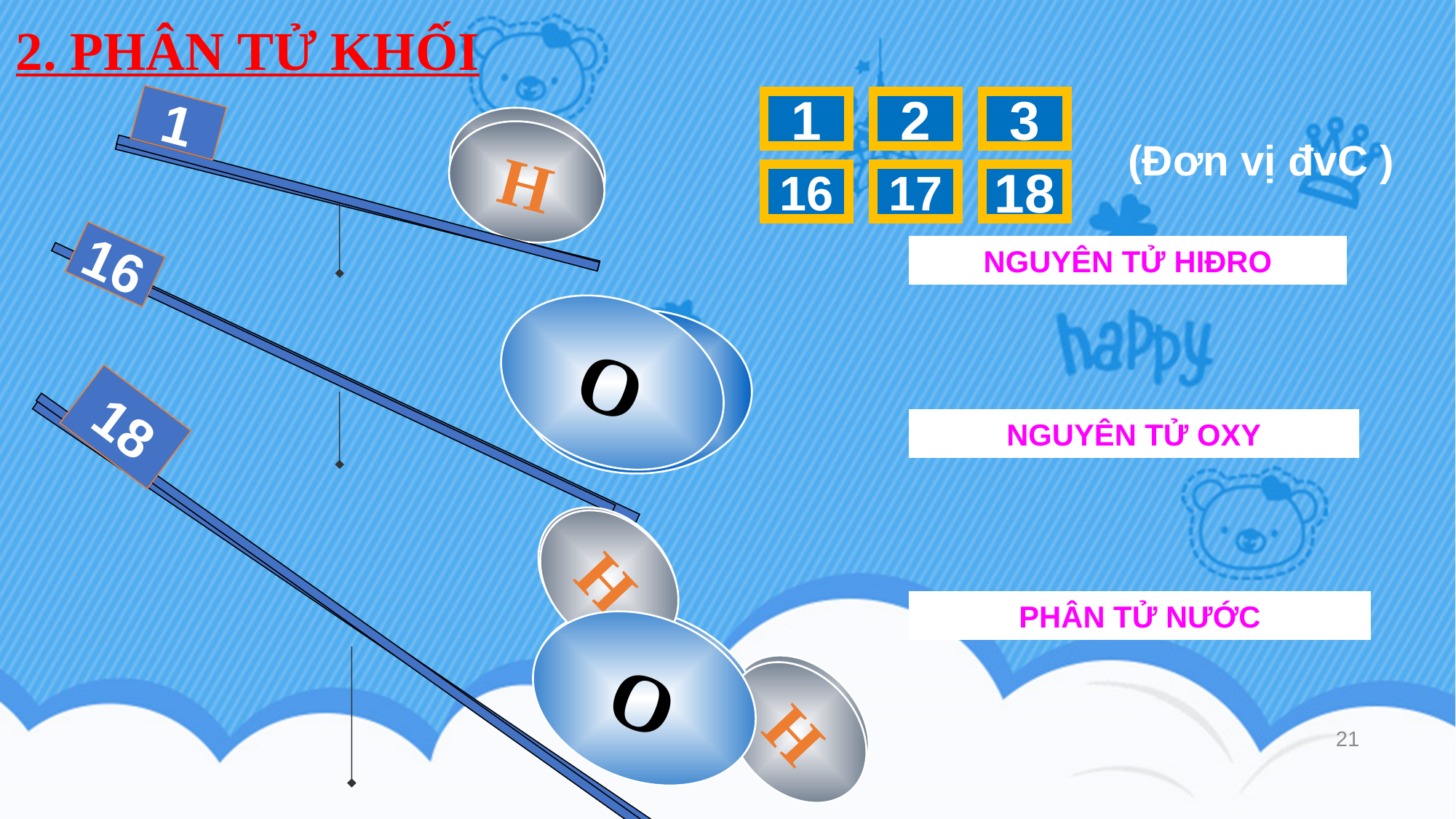

2. PHÂN TỬ KHỐI
H
1

1
2
3
H

(Đơn vị đvC )
16
17
18

16
O

NGUYÊN TỬ HIĐRO
O

NGUYÊN TỬ OXY
H
H
O

H
H
O

18
PHÂN TỬ NƯỚC

21